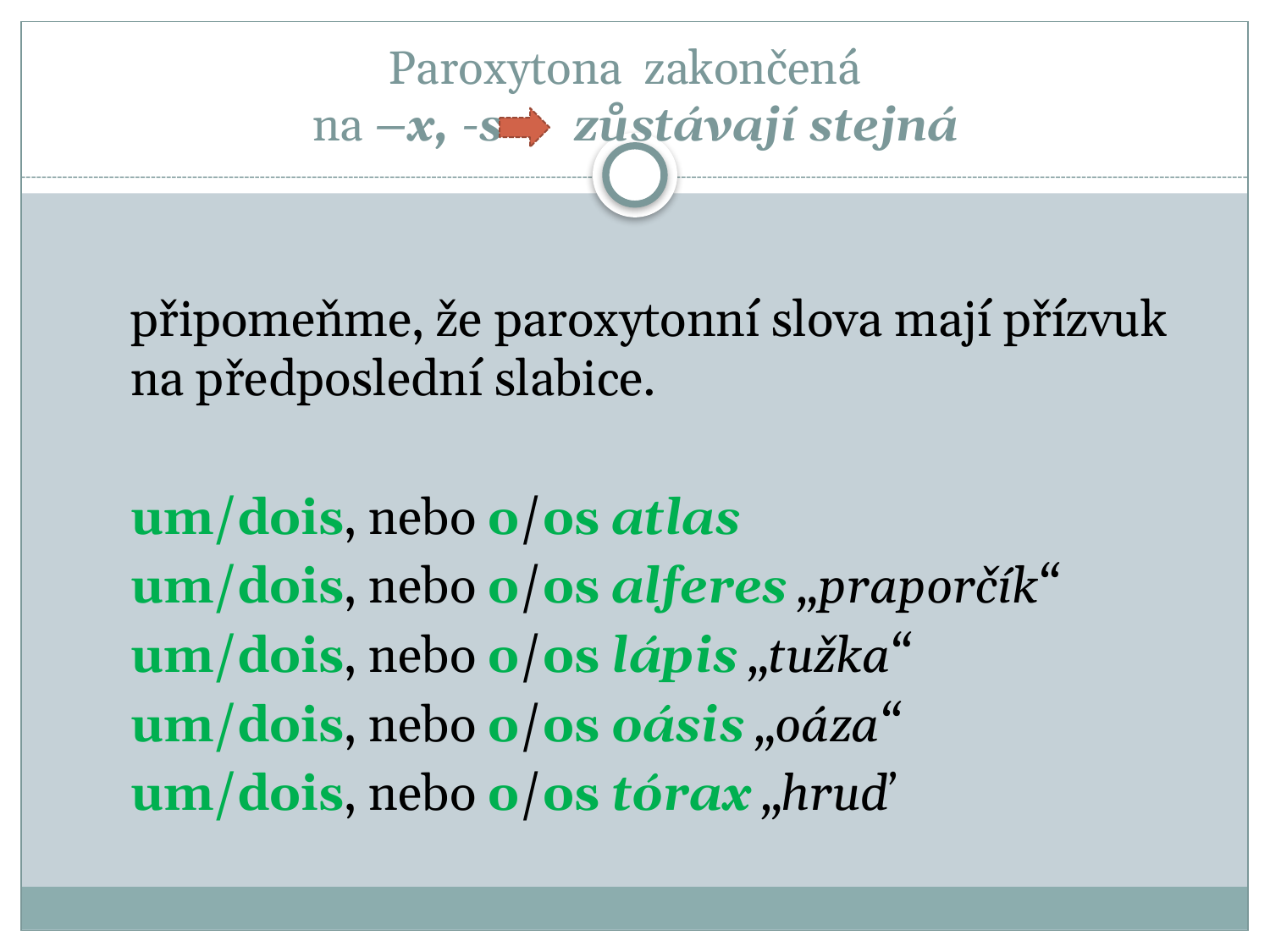

# Paroxytona  zakončená na –x, -s      zůstávají stejná

připomeňme, že paroxytonní slova mají přízvuk na předposlední slabice.

um/dois, nebo o/os atlas
um/dois, nebo o/os alferes „praporčík“
um/dois, nebo o/os lápis „tužka“
um/dois, nebo o/os oásis „oáza“
um/dois, nebo o/os tórax „hruď